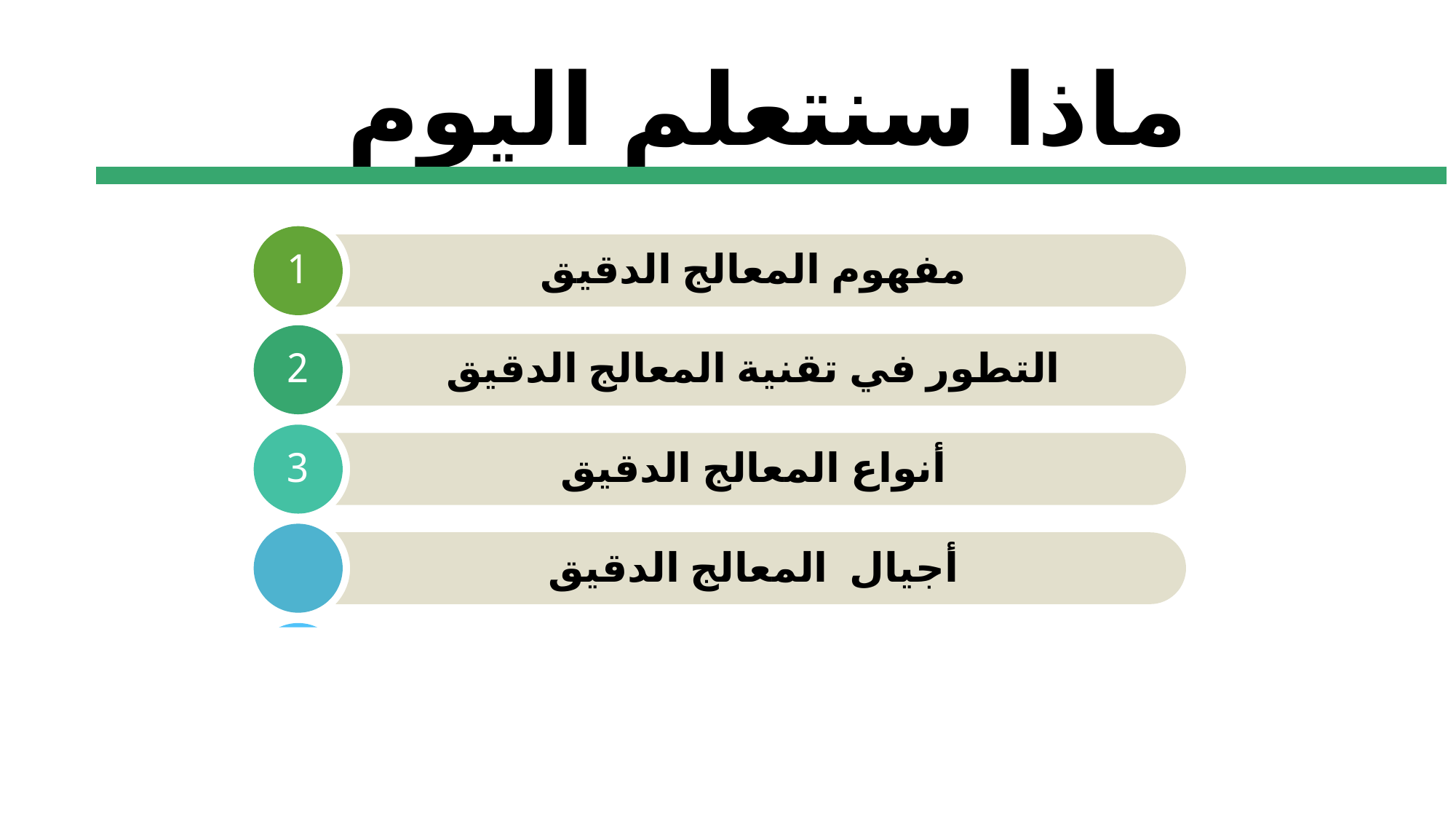

# ماذا سنتعلم اليوم

1
مفهوم المعالج الدقيق
2
التطور في تقنية المعالج الدقيق
3
أنواع المعالج الدقيق
أجيال  المعالج الدقيق